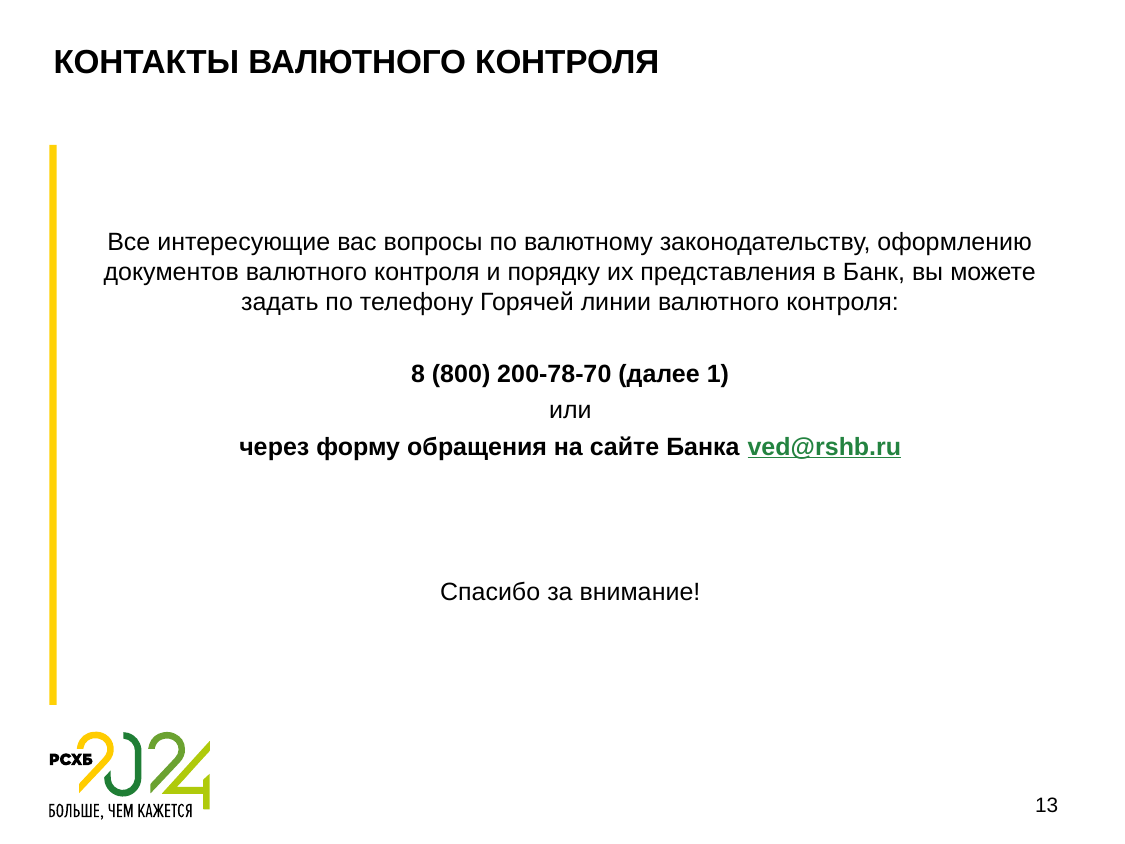

# КОНТАКТЫ ВАЛЮТНОГО КОНТРОЛЯ

Все интересующие вас вопросы по валютному законодательству, оформлению документов валютного контроля и порядку их представления в Банк, вы можете задать по телефону Горячей линии валютного контроля:

8 (800) 200-78-70 (далее 1)
или
через форму обращения на сайте Банка ved@rshb.ru

Спасибо за внимание!
13